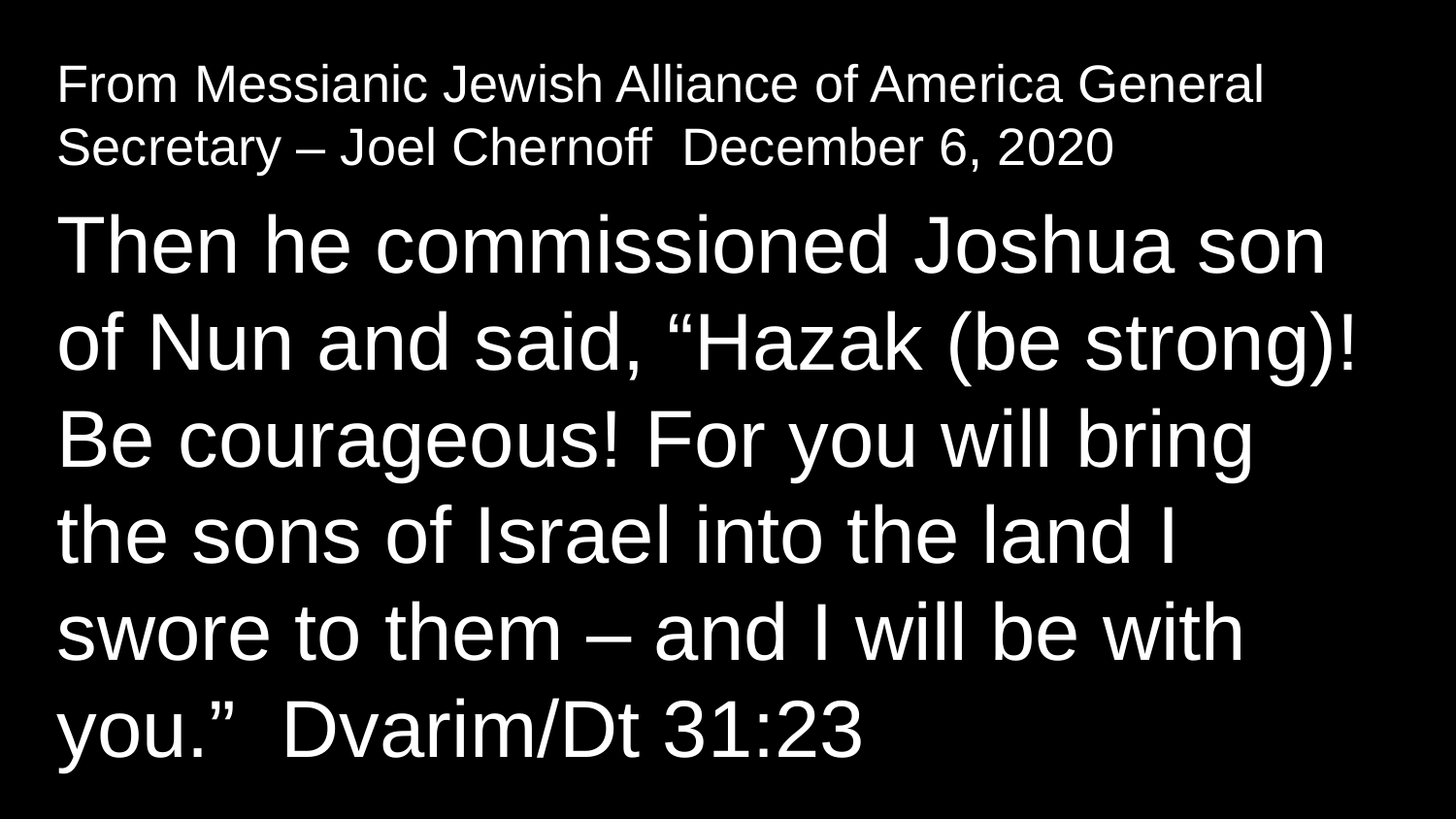

From Messianic Jewish Alliance of America General Secretary – Joel Chernoff  December 6, 2020
Then he commissioned Joshua son of Nun and said, “Hazak (be strong)! Be courageous! For you will bring the sons of Israel into the land I swore to them – and I will be with you.”  Dvarim/Dt 31:23